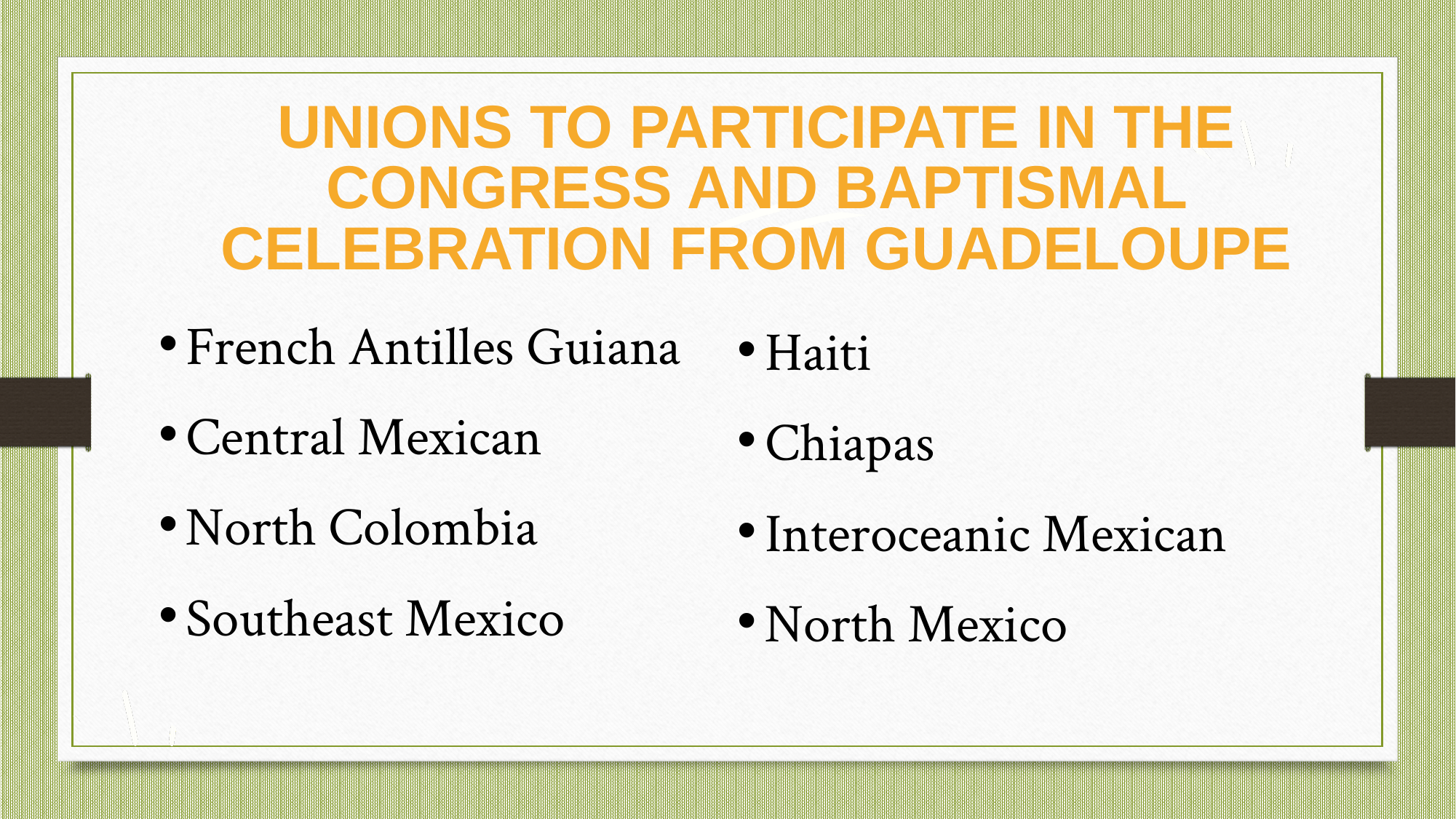

UNIONS TO PARTICIPATE IN THE CONGRESS AND BAPTISMAL CELEBRATION FROM GUADELOUPE

French Antilles Guiana

Central Mexican

North Colombia

Southeast Mexico

Haiti

Chiapas

Interoceanic Mexican

North Mexico